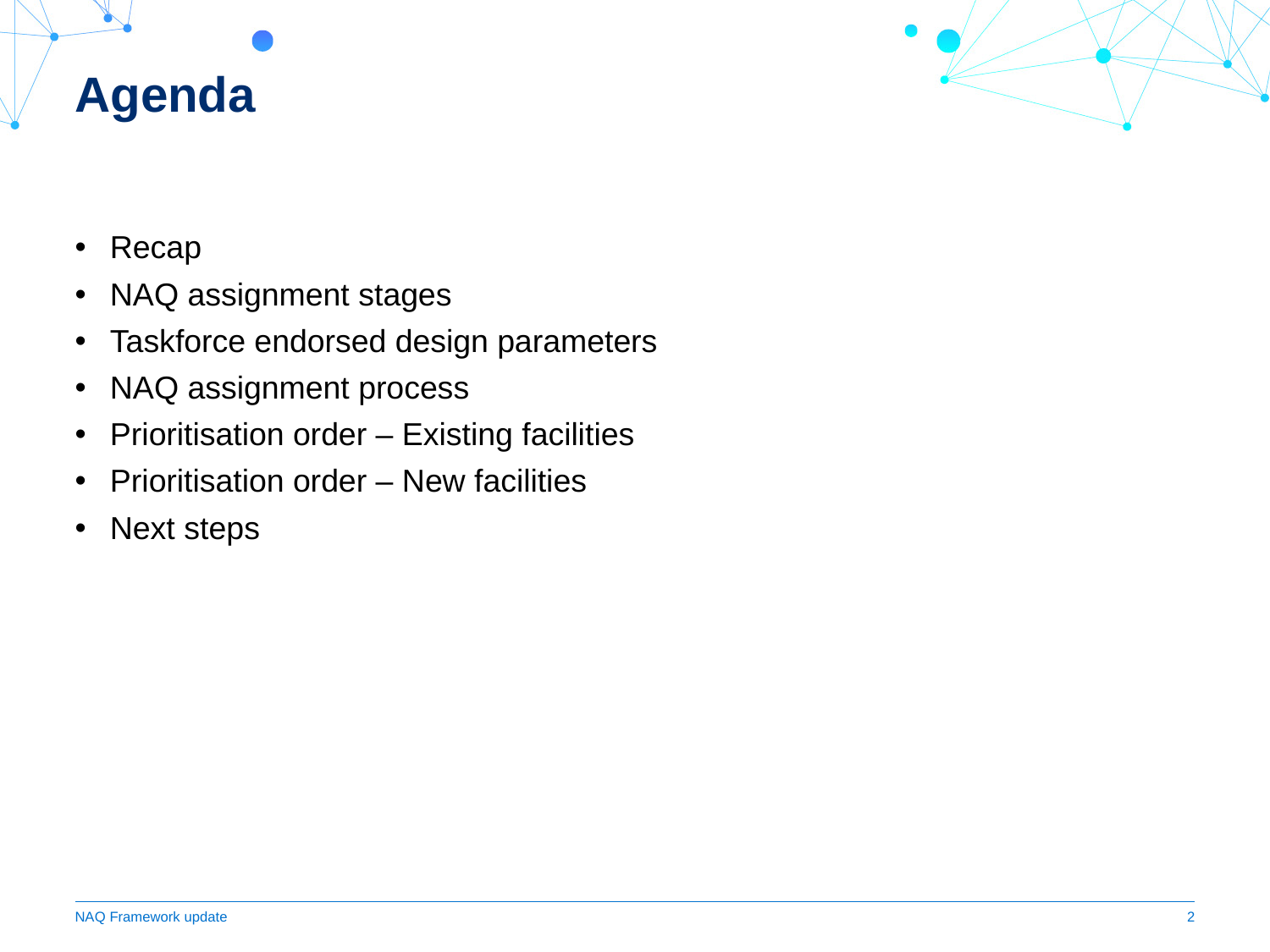

# Agenda

Recap
NAQ assignment stages
Taskforce endorsed design parameters
NAQ assignment process
Prioritisation order – Existing facilities
Prioritisation order – New facilities
Next steps

NAQ Framework update
2